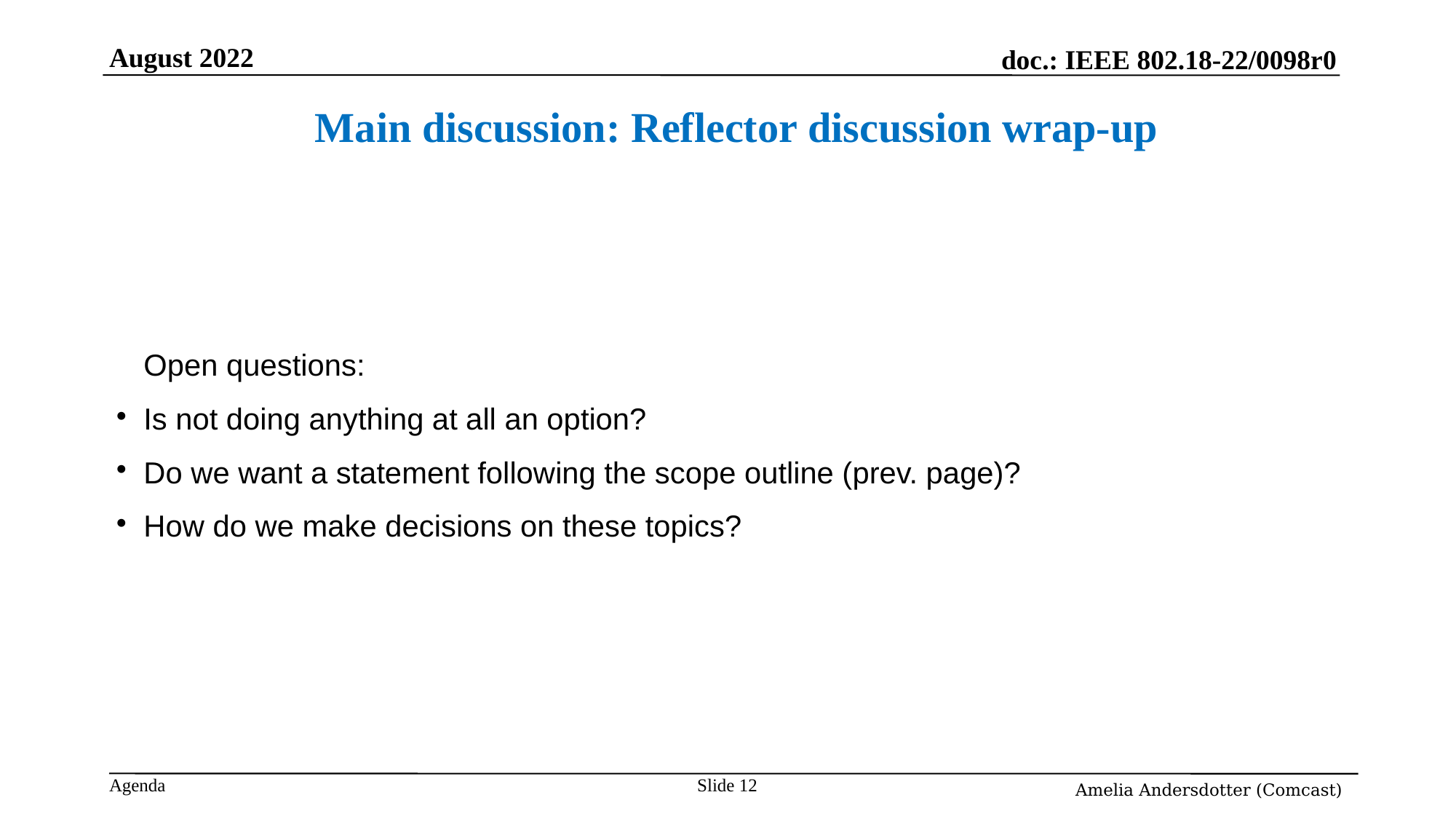

August 2022
Main discussion: Reflector discussion wrap-up
Open questions:
Is not doing anything at all an option?
Do we want a statement following the scope outline (prev. page)?
How do we make decisions on these topics?
# Slide 12
Amelia Andersdotter (Comcast)